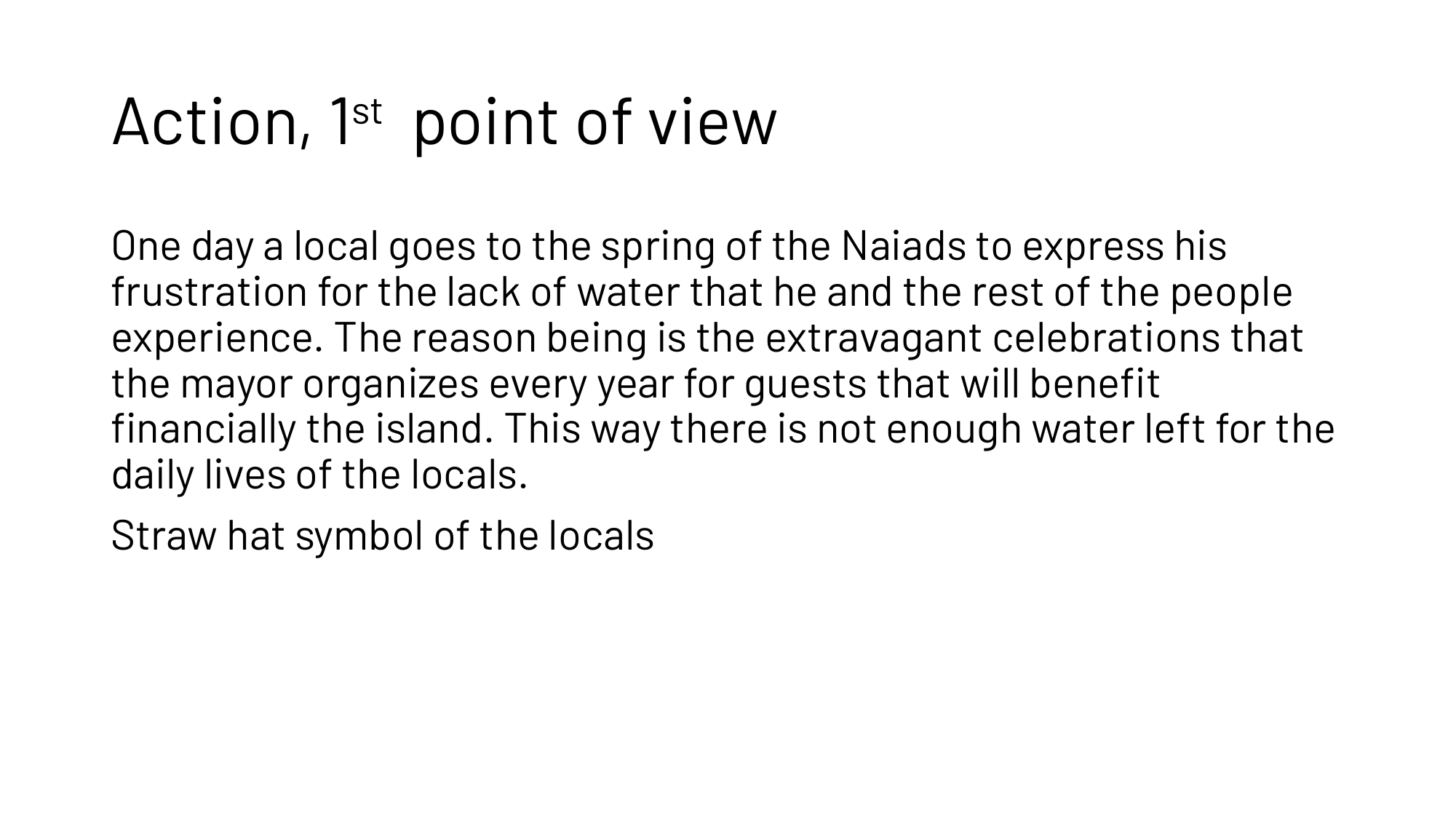

# Action, 1st  point of view
One day a local goes to the spring of the Naiads to express his frustration for the lack of water that he and the rest of the people experience. The reason being is the extravagant celebrations that the mayor organizes every year for guests that will benefit financially the island. This way there is not enough water left for the daily lives of the locals.
Straw hat symbol of the locals